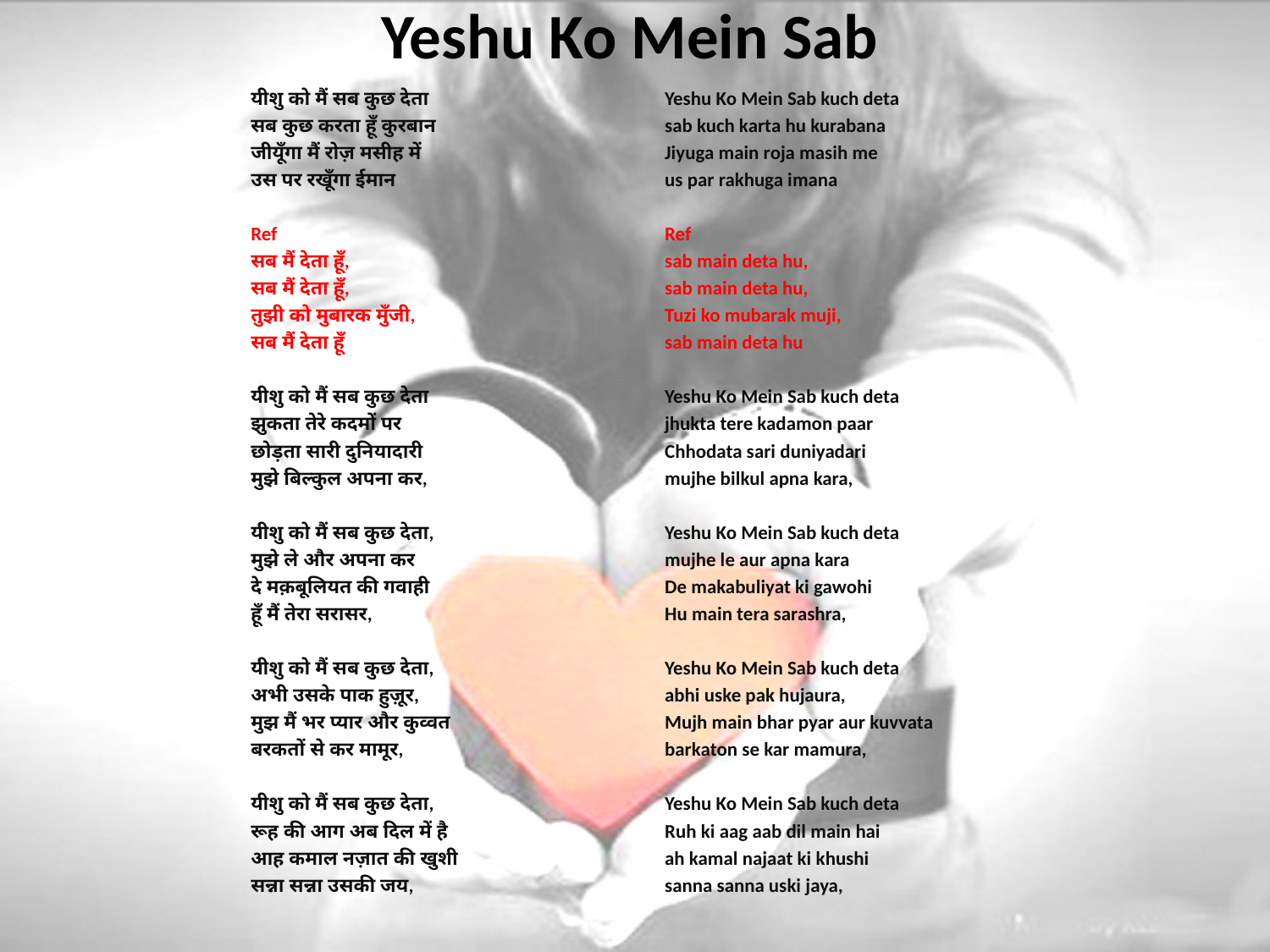

# Yeshu Ko Mein Sab
यीशु को मैं सब कुछ देता
सब कुछ करता हूँ कुरबान
जीयूँगा मैं रोज़ मसीह में
उस पर रखूँगा ईमान

Ref
सब मैं देता हूँ,
सब मैं देता हूँ,
तुझी को मुबारक मुँजी,
सब मैं देता हूँ

यीशु को मैं सब कुछ देता
झुकता तेरे कदमों पर
छोड़ता सारी दुनियादारी
मुझे बिल्कुल अपना कर,

यीशु को मैं सब कुछ देता,
मुझे ले और अपना कर
दे मक़बूलियत की गवाही
हूँ मैं तेरा सरासर,

यीशु को मैं सब कुछ देता,
अभी उसके पाक हुज़ूर,
मुझ मैं भर प्यार और कुव्वत
बरकतों से कर मामूर,

यीशु को मैं सब कुछ देता,
रूह की आग अब दिल में है
आह कमाल नज़ात की खुशी
सन्ना सन्ना उसकी जय,
Yeshu Ko Mein Sab kuch deta
sab kuch karta hu kurabana
Jiyuga main roja masih me
us par rakhuga imana

Ref
sab main deta hu,
sab main deta hu,
Tuzi ko mubarak muji,
sab main deta hu

Yeshu Ko Mein Sab kuch deta
jhukta tere kadamon paar
Chhodata sari duniyadari
mujhe bilkul apna kara,

Yeshu Ko Mein Sab kuch deta
mujhe le aur apna kara
De makabuliyat ki gawohi
Hu main tera sarashra,

Yeshu Ko Mein Sab kuch deta
abhi uske pak hujaura,
Mujh main bhar pyar aur kuvvata
barkaton se kar mamura,

Yeshu Ko Mein Sab kuch deta
Ruh ki aag aab dil main hai
ah kamal najaat ki khushi
sanna sanna uski jaya,